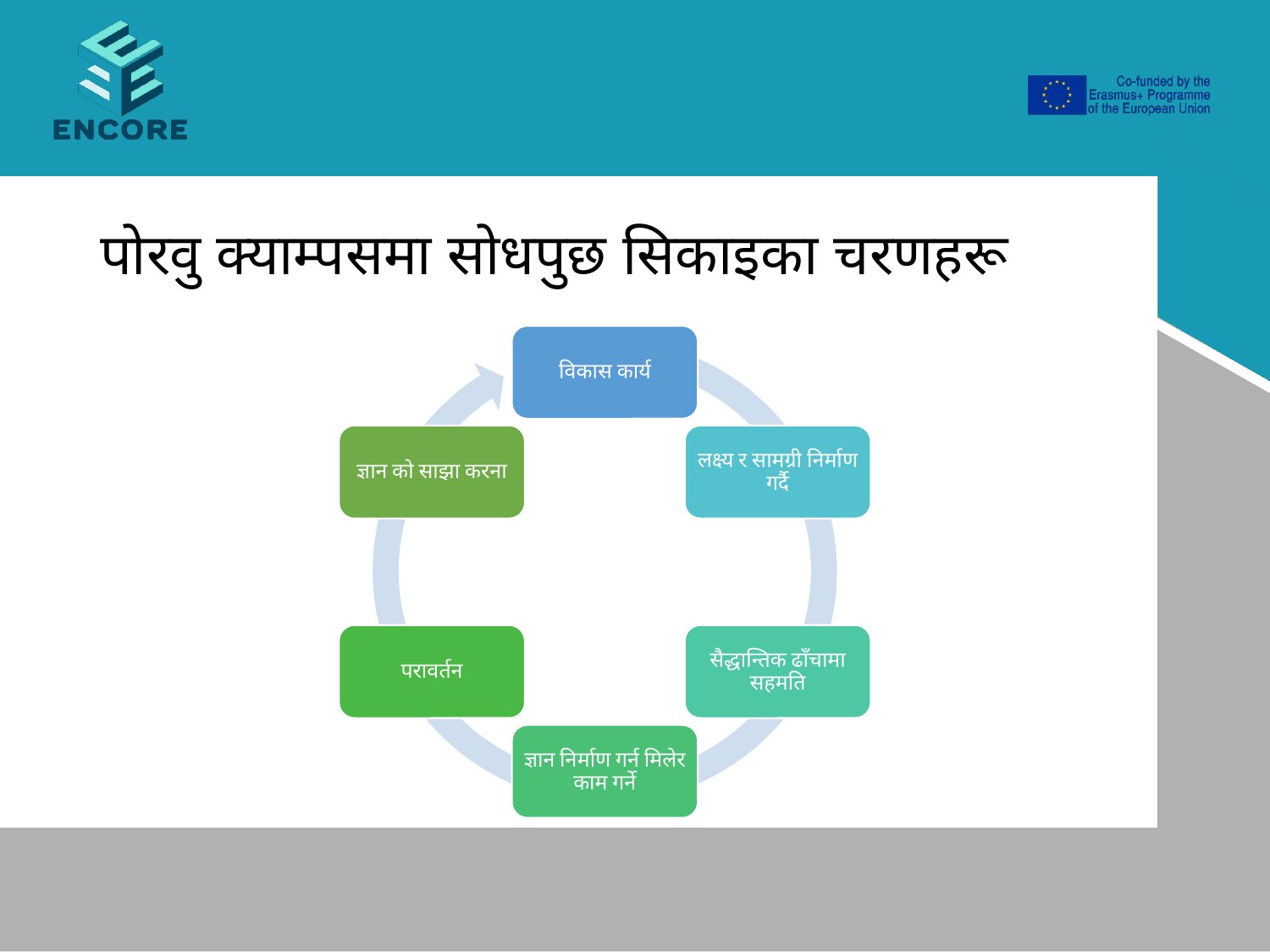

# पोरवु क्याम्पसमा सोधपुछ सिकाइका चरणहरू

विकास कार्य

ज्ञान को साझा करना
लक्ष्य र सामग्री निर्माण गर्दै

परावर्तन
सैद्धान्तिक ढाँचामा सहमति

ज्ञान निर्माण गर्न मिलेर काम गर्ने